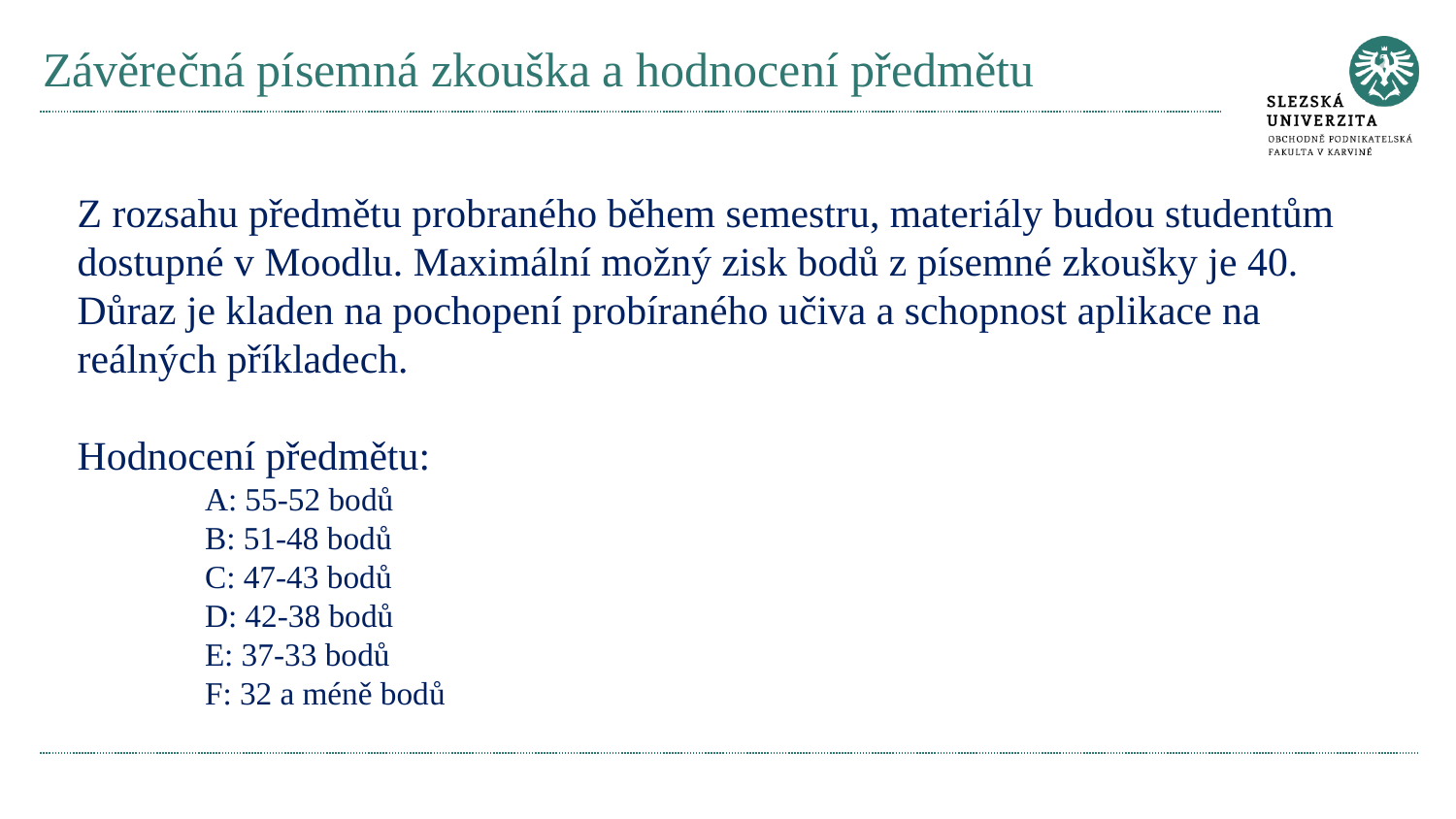

# Závěrečná písemná zkouška a hodnocení předmětu
Z rozsahu předmětu probraného během semestru, materiály budou studentům dostupné v Moodlu. Maximální možný zisk bodů z písemné zkoušky je 40. Důraz je kladen na pochopení probíraného učiva a schopnost aplikace na reálných příkladech.

Hodnocení předmětu:
A: 55-52 bodů
B: 51-48 bodů
C: 47-43 bodů
D: 42-38 bodů
E: 37-33 bodů
F: 32 a méně bodů